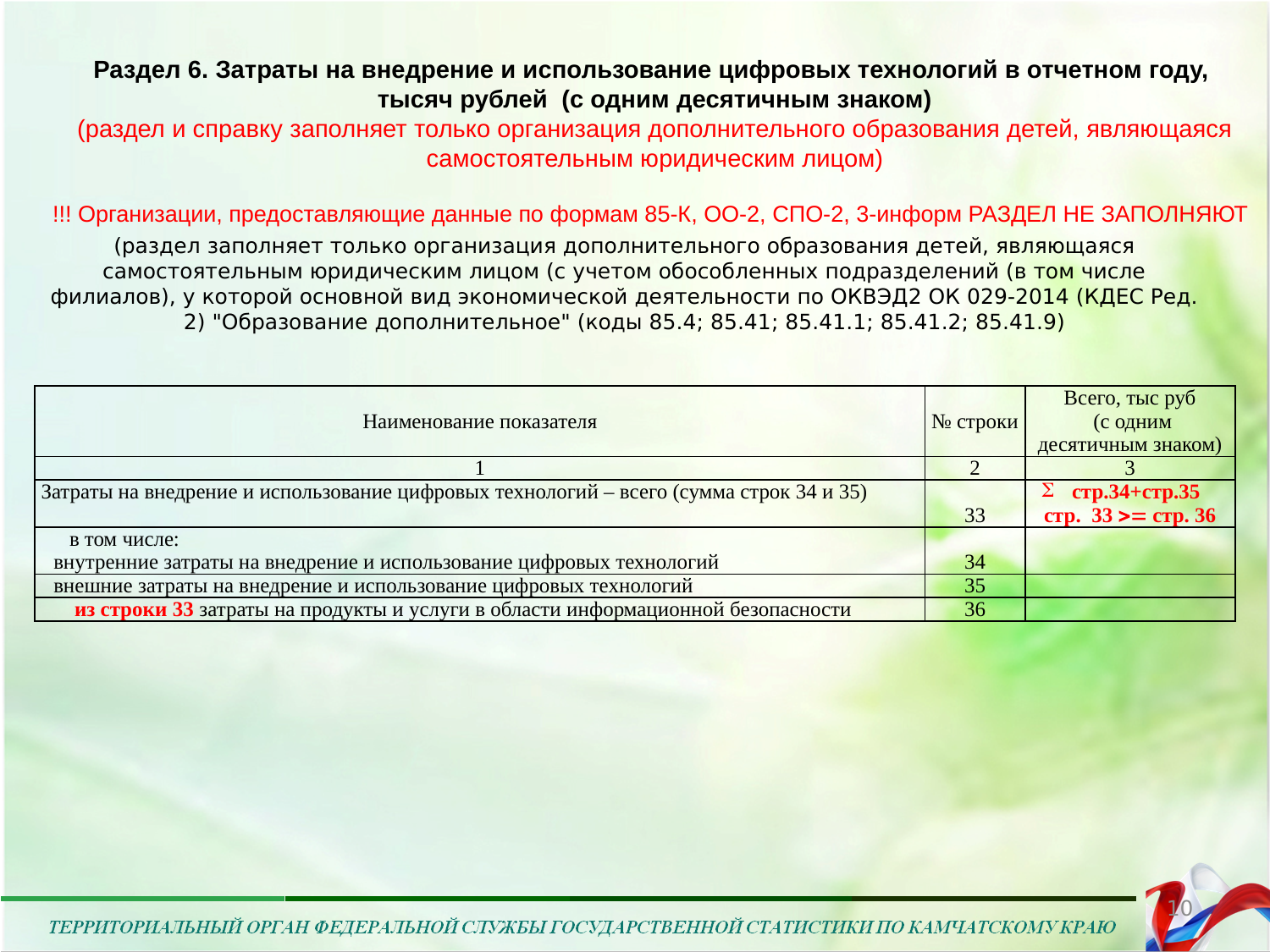

Раздел 6. Затраты на внедрение и использование цифровых технологий в отчетном году,
тысяч рублей  (с одним десятичным знаком)
(раздел и справку заполняет только организация дополнительного образования детей, являющаяся самостоятельным юридическим лицом)

!!! Организации, предоставляющие данные по формам 85-К, ОО-2, СПО-2, 3-информ РАЗДЕЛ НЕ ЗАПОЛНЯЮТ
(раздел заполняет только организация дополнительного образования детей, являющаяся самостоятельным юридическим лицом (с учетом обособленных подразделений (в том числе филиалов), у которой основной вид экономической деятельности по ОКВЭД2 ОК 029-2014 (КДЕС Ред. 2) "Образование дополнительное" (коды 85.4; 85.41; 85.41.1; 85.41.2; 85.41.9)
| Наименование показателя | № строки | Всего, тыс руб (с одним десятичным знаком) |
| --- | --- | --- |
| 1 | 2 | 3 |
| Затраты на внедрение и использование цифровых технологий – всего (сумма строк 34 и 35) | 33 | стр.34+стр.35 стр. 33 >= стр. 36 |
| в том числе: внутренние затраты на внедрение и использование цифровых технологий | 34 |  |
| внешние затраты на внедрение и использование цифровых технологий | 35 |  |
| из строки 33 затраты на продукты и услуги в области информационной безопасности | 36 |  |
10